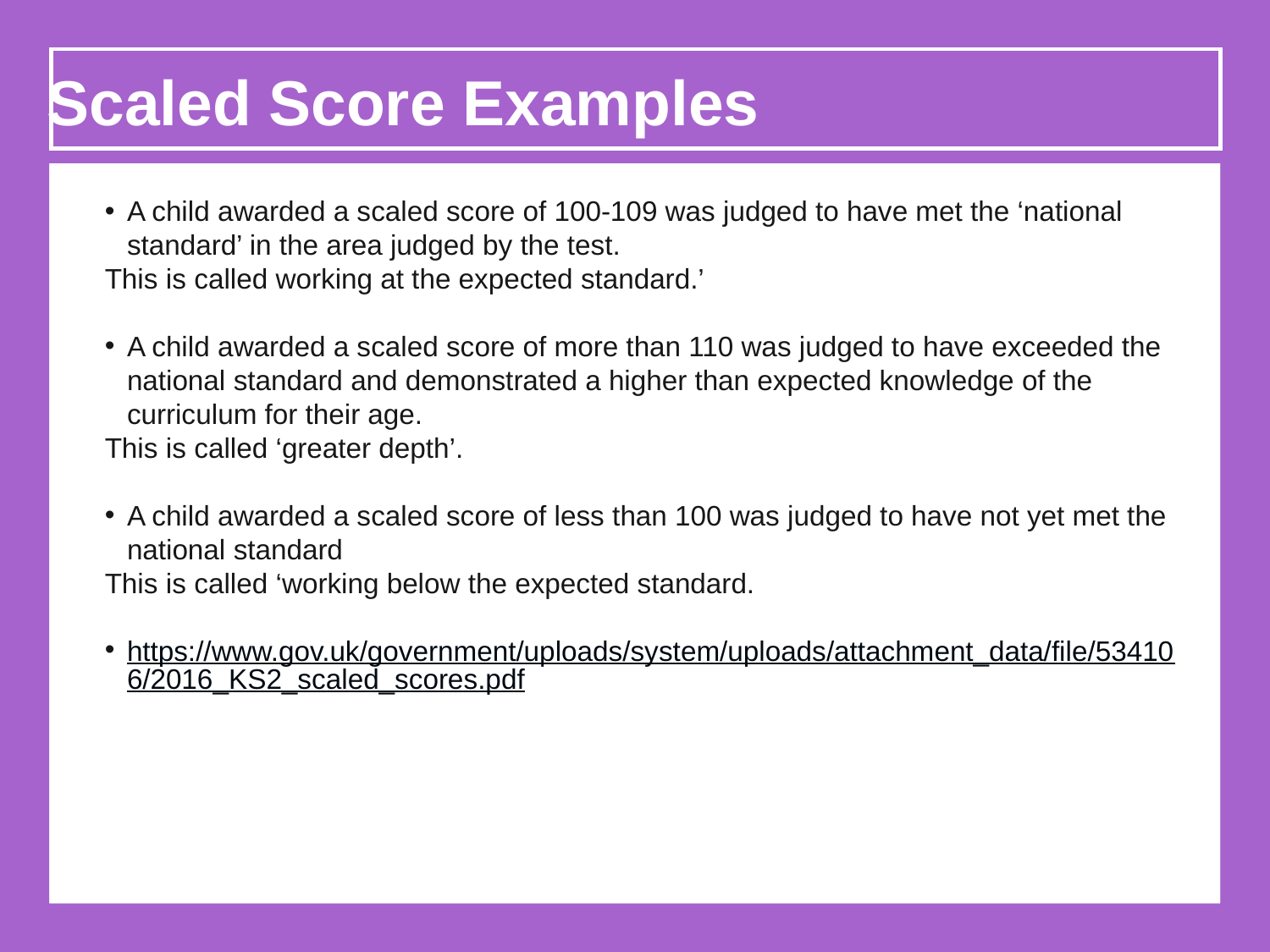

Scaled Score Examples
On publication of the test results in July 2016:
A child awarded a scaled score of 100 is judged to have met the ‘national standard’ in the area judged by the test.

A child awarded a scaled score of more than 100 is judged to have exceeded the national standard and demonstrated a higher than expected knowledge of the curriculum for their age.

A child awarded a scaled score of less than 100 is judged to have not yet met the national standard and performed below expectation for their age.

A child awarded a scaled score of 100-109 was judged to have met the ‘national standard’ in the area judged by the test.
This is called working at the expected standard.’

A child awarded a scaled score of more than 110 was judged to have exceeded the national standard and demonstrated a higher than expected knowledge of the curriculum for their age.
This is called ‘greater depth’.

A child awarded a scaled score of less than 100 was judged to have not yet met the national standard
This is called ‘working below the expected standard.

https://www.gov.uk/government/uploads/system/uploads/attachment_data/file/534106/2016_KS2_scaled_scores.pdf